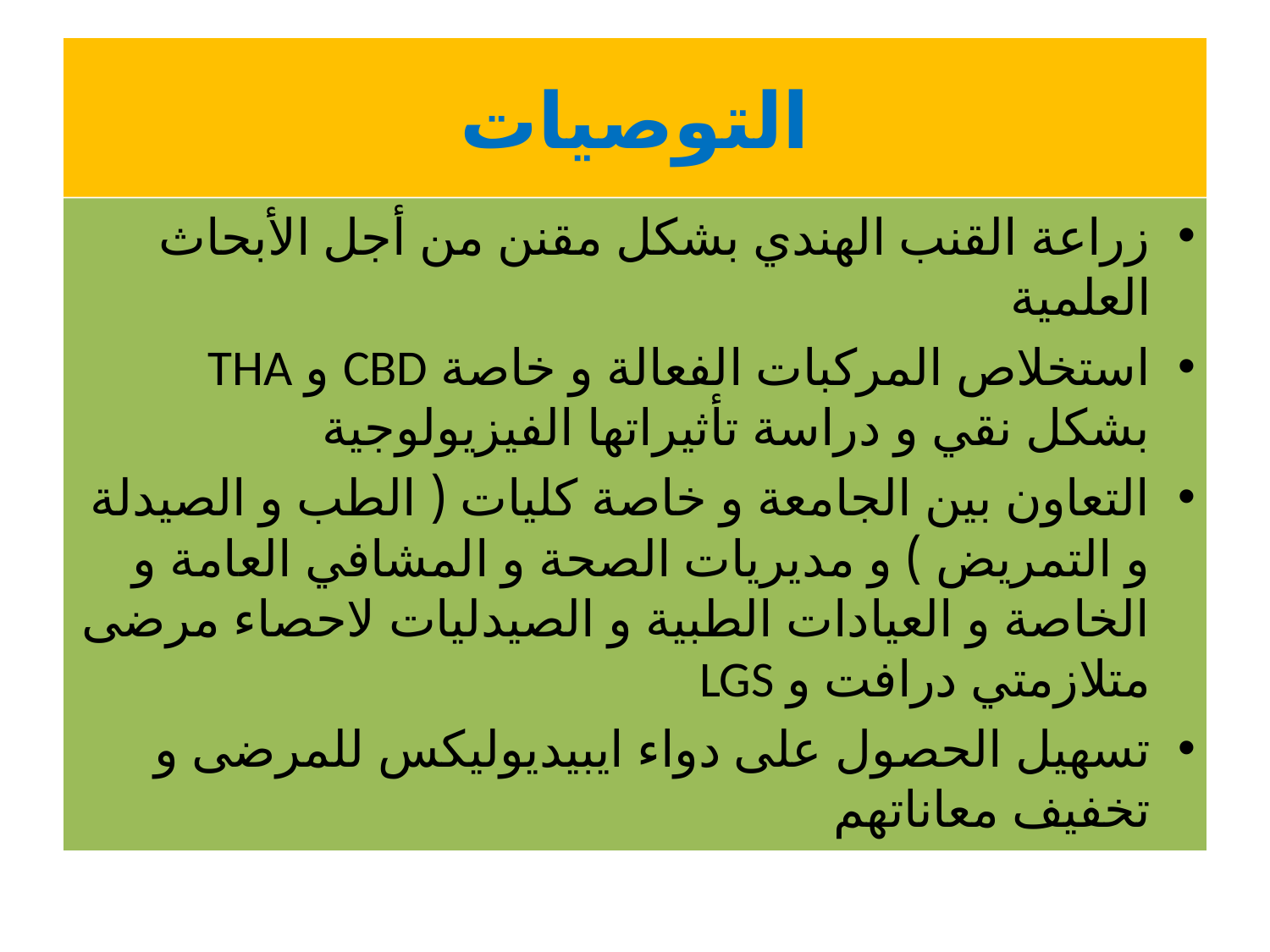

# التوصيات
زراعة القنب الهندي بشكل مقنن من أجل الأبحاث العلمية
استخلاص المركبات الفعالة و خاصة CBD و THA بشكل نقي و دراسة تأثيراتها الفيزيولوجية
التعاون بين الجامعة و خاصة كليات ( الطب و الصيدلة و التمريض ) و مديريات الصحة و المشافي العامة و الخاصة و العيادات الطبية و الصيدليات لاحصاء مرضى متلازمتي درافت و LGS
تسهيل الحصول على دواء ايبيديوليكس للمرضى و تخفيف معاناتهم